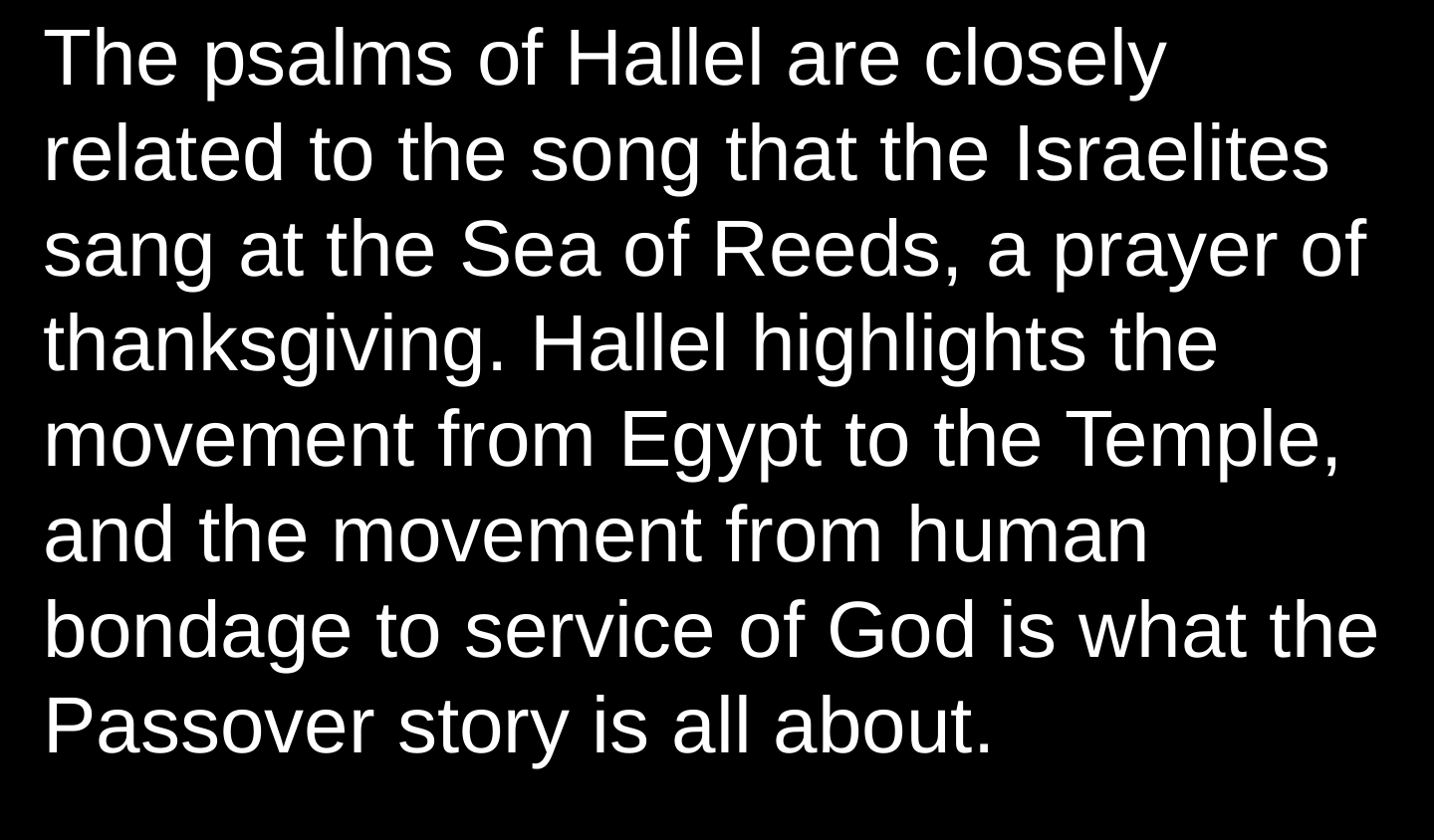

The psalms of Hallel are closely related to the song that the Israelites sang at the Sea of Reeds, a prayer of thanksgiving. Hallel highlights the movement from Egypt to the Temple, and the movement from human bondage to service of God is what the Passover story is all about.